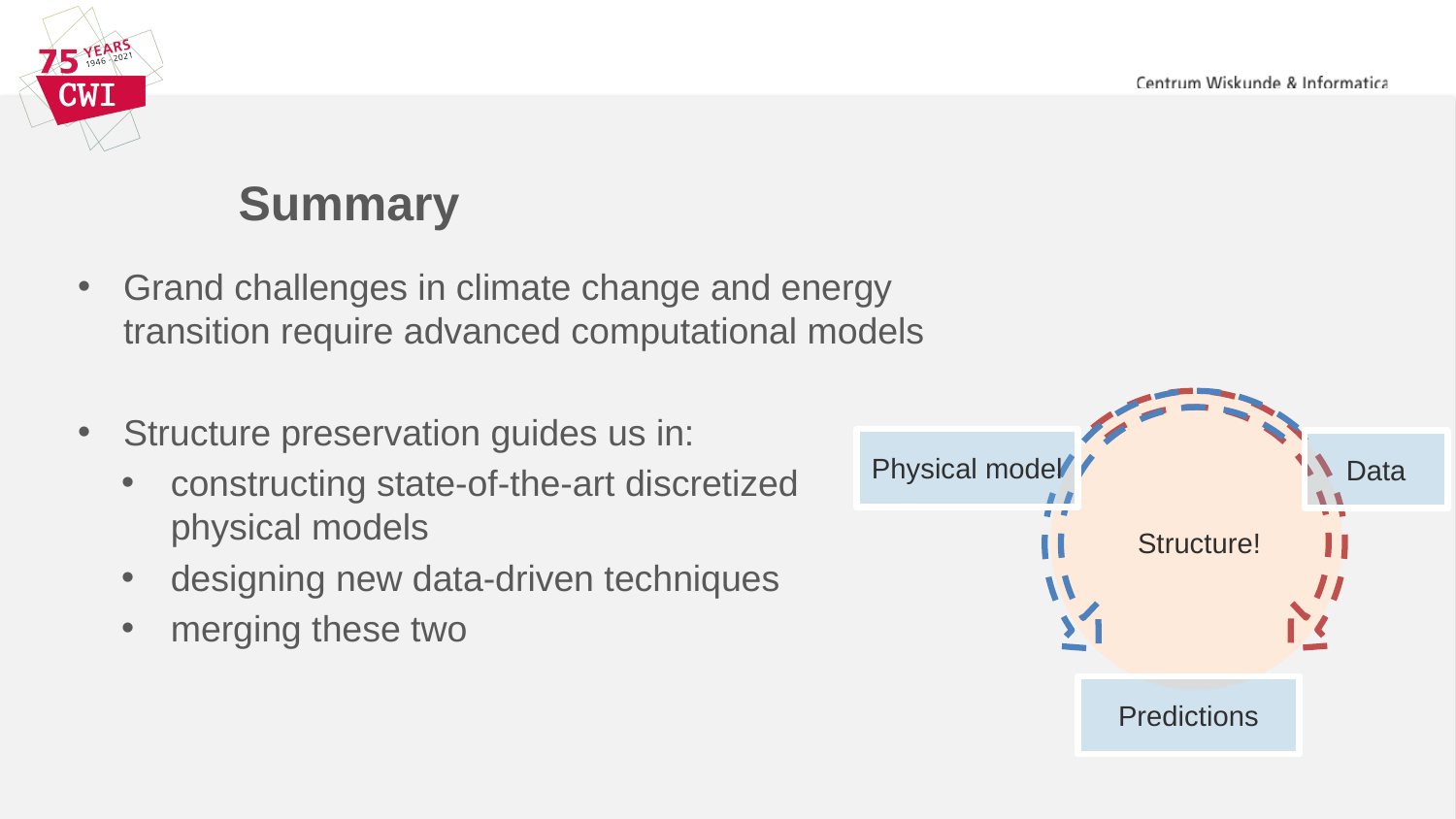

# Summary
Grand challenges in climate change and energy transition require advanced computational models

Structure preservation guides us in:
constructing state-of-the-art discretized physical models
designing new data-driven techniques
merging these two

Physical model
Data
Structure!
Predictions